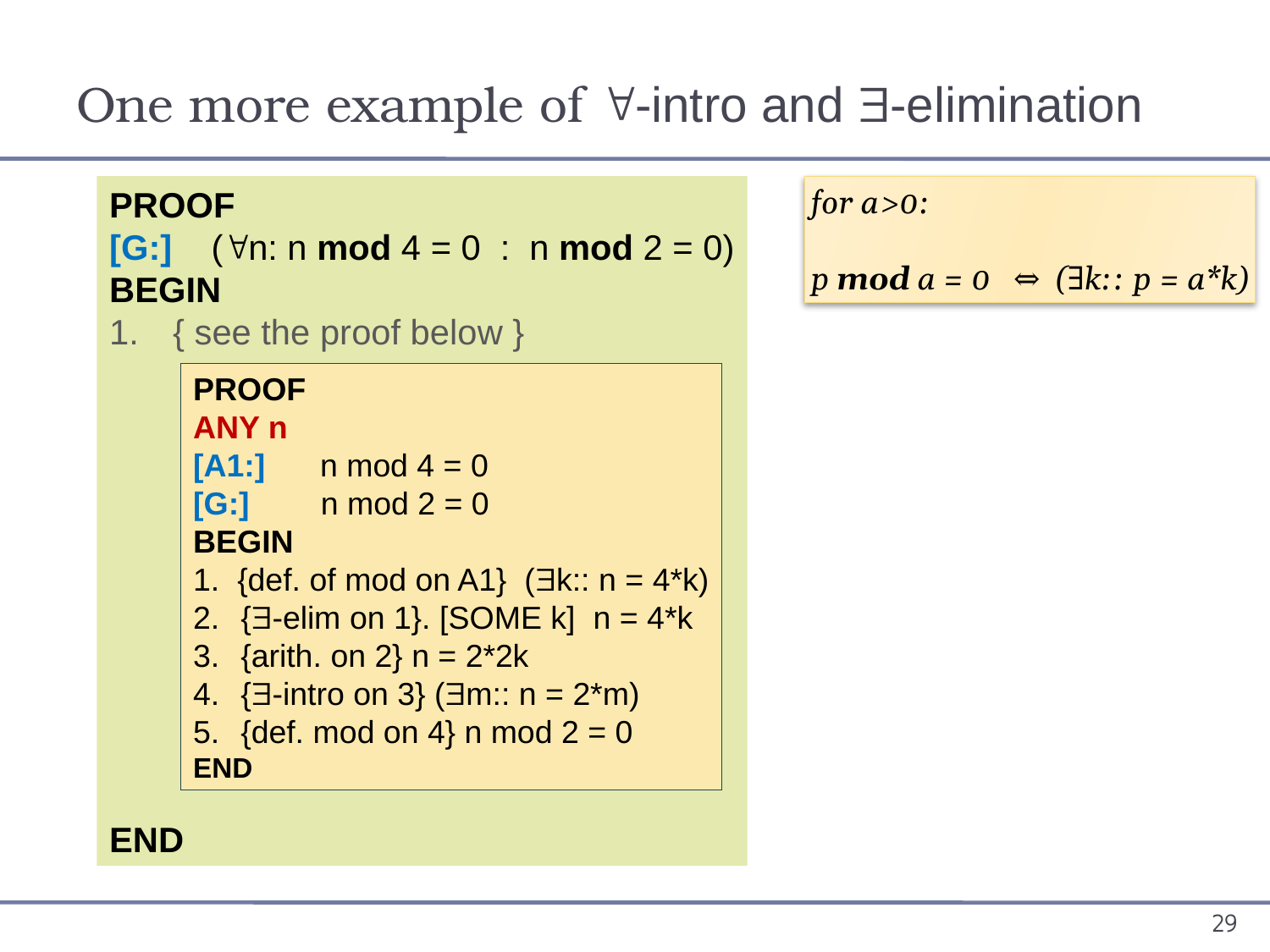

# One more example of ∀-intro and ∃-elimination
PROOF
[G:]    (∀n: n mod 4 = 0  :  n mod 2 = 0)
BEGIN
{ see the proof below }

END
for a>0:
p mod a = 0   ⇔  (∃k:: p = a*k)
PROOF
ANY n
[A1:]	n mod 4 = 0
[G:]        n mod 2 = 0
BEGIN
1.  {def. of mod on A1}  (∃k:: n = 4*k)
{∃-elim on 1}. [SOME k]  n = 4*k
{arith. on 2} n = 2*2k
{∃-intro on 3} (∃m:: n = 2*m)
{def. mod on 4} n mod 2 = 0
END
29